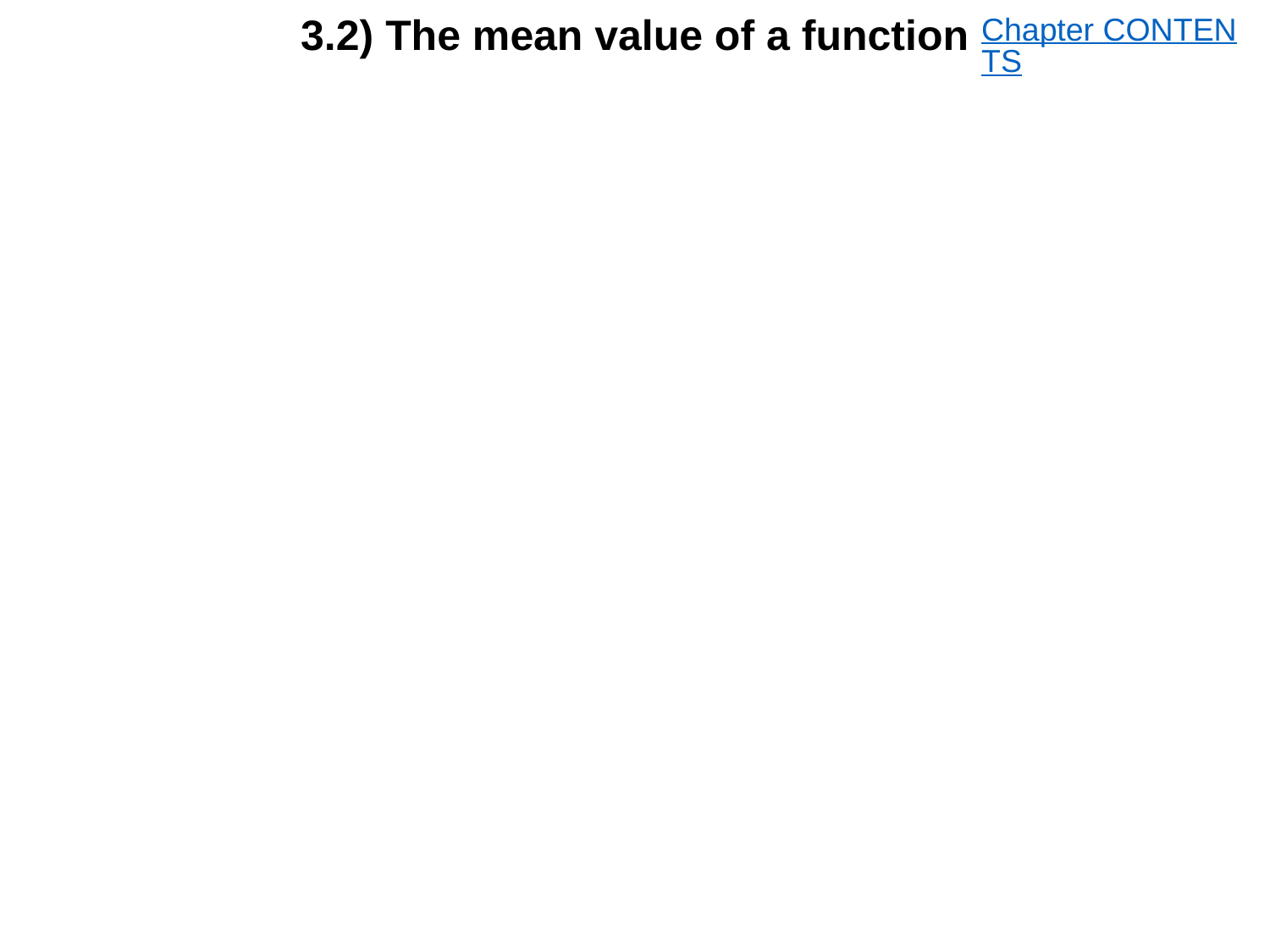

# 3.2) The mean value of a function
Chapter CONTENTS